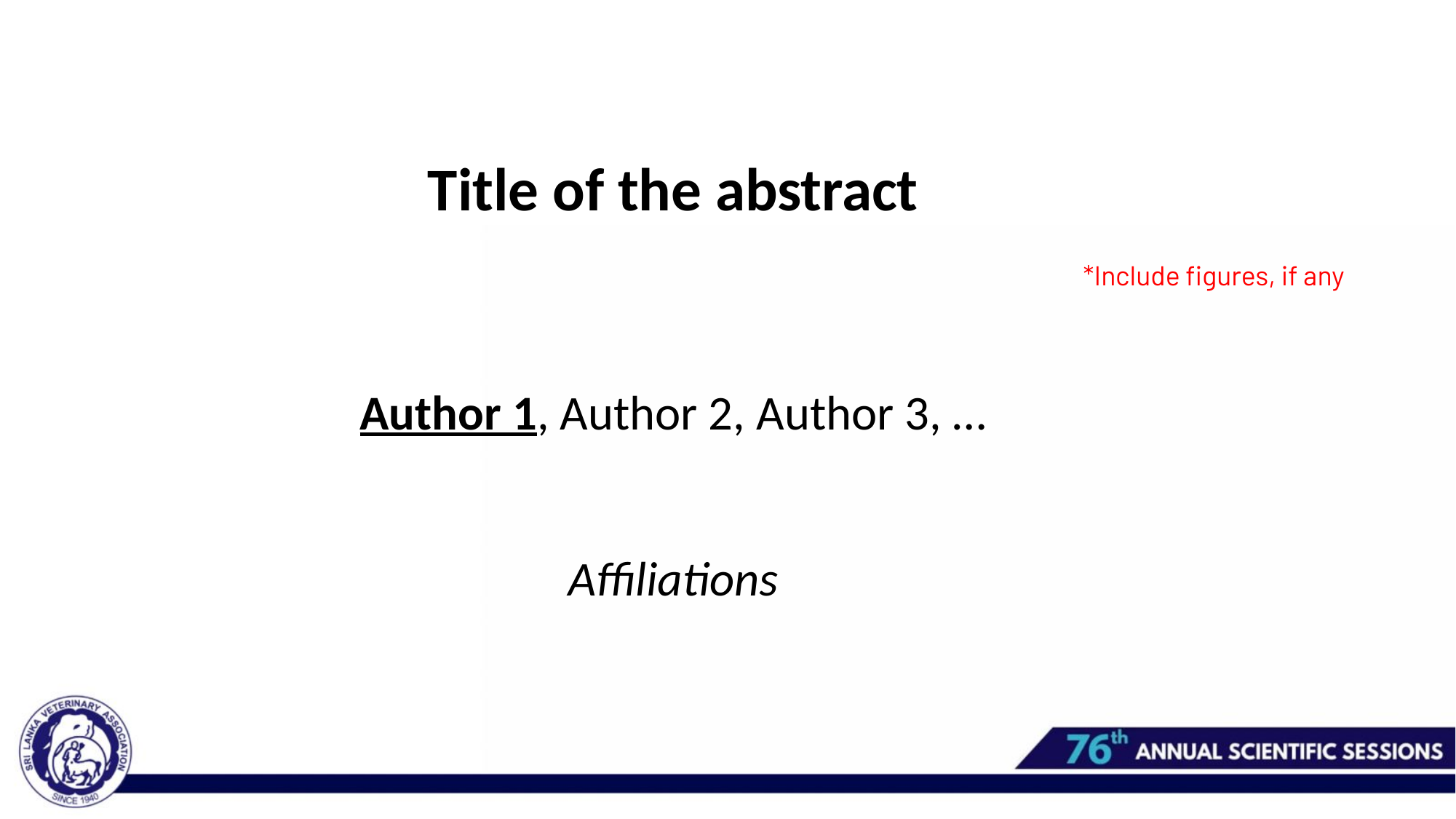

Title of the abstract
*Include figures, if any
Author 1, Author 2, Author 3, …
Affiliations